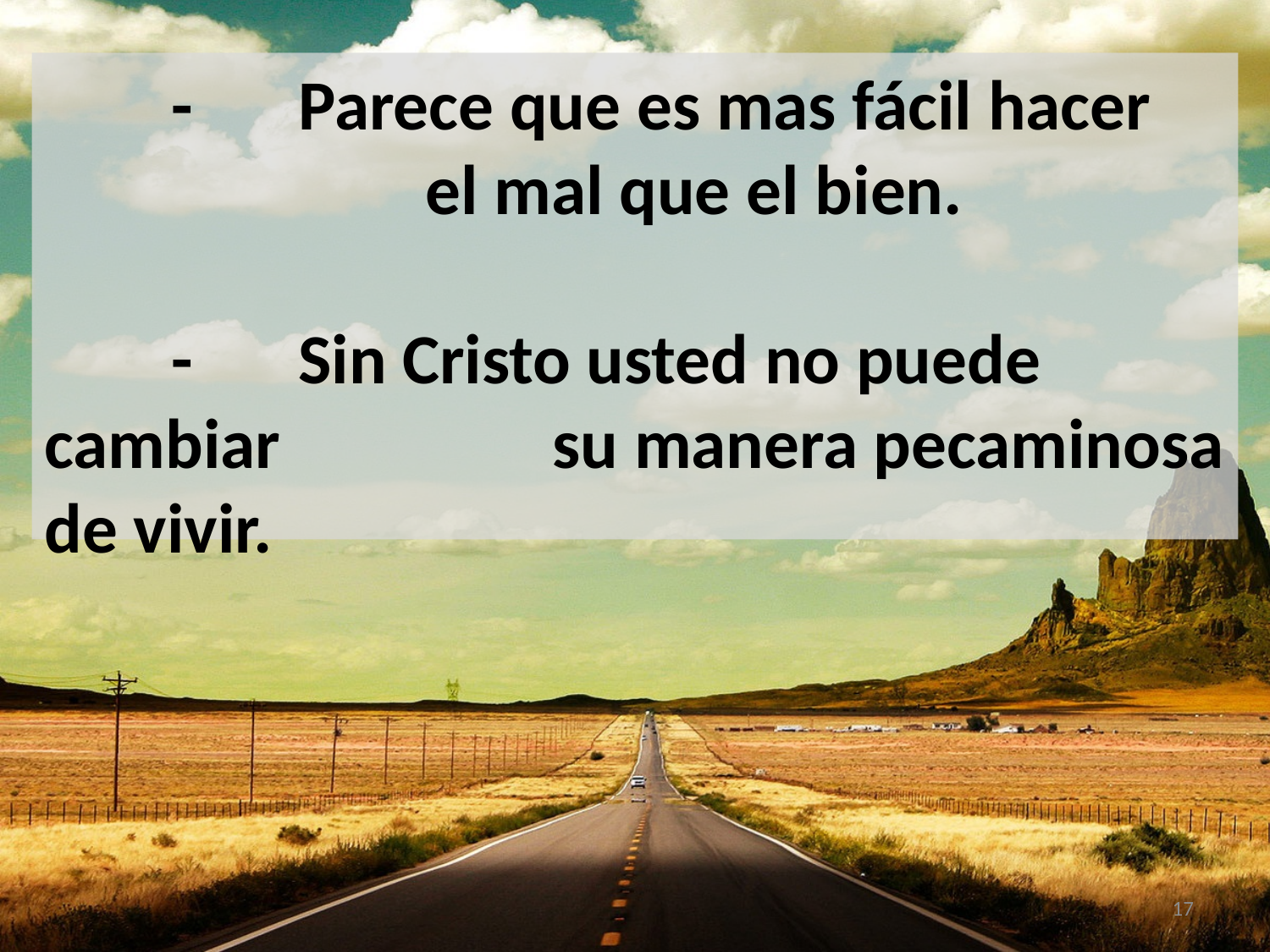

- 	Parece que es mas fácil hacer 				el mal que el bien.

	-	Sin Cristo usted no puede cambiar 			su manera pecaminosa de vivir.
17